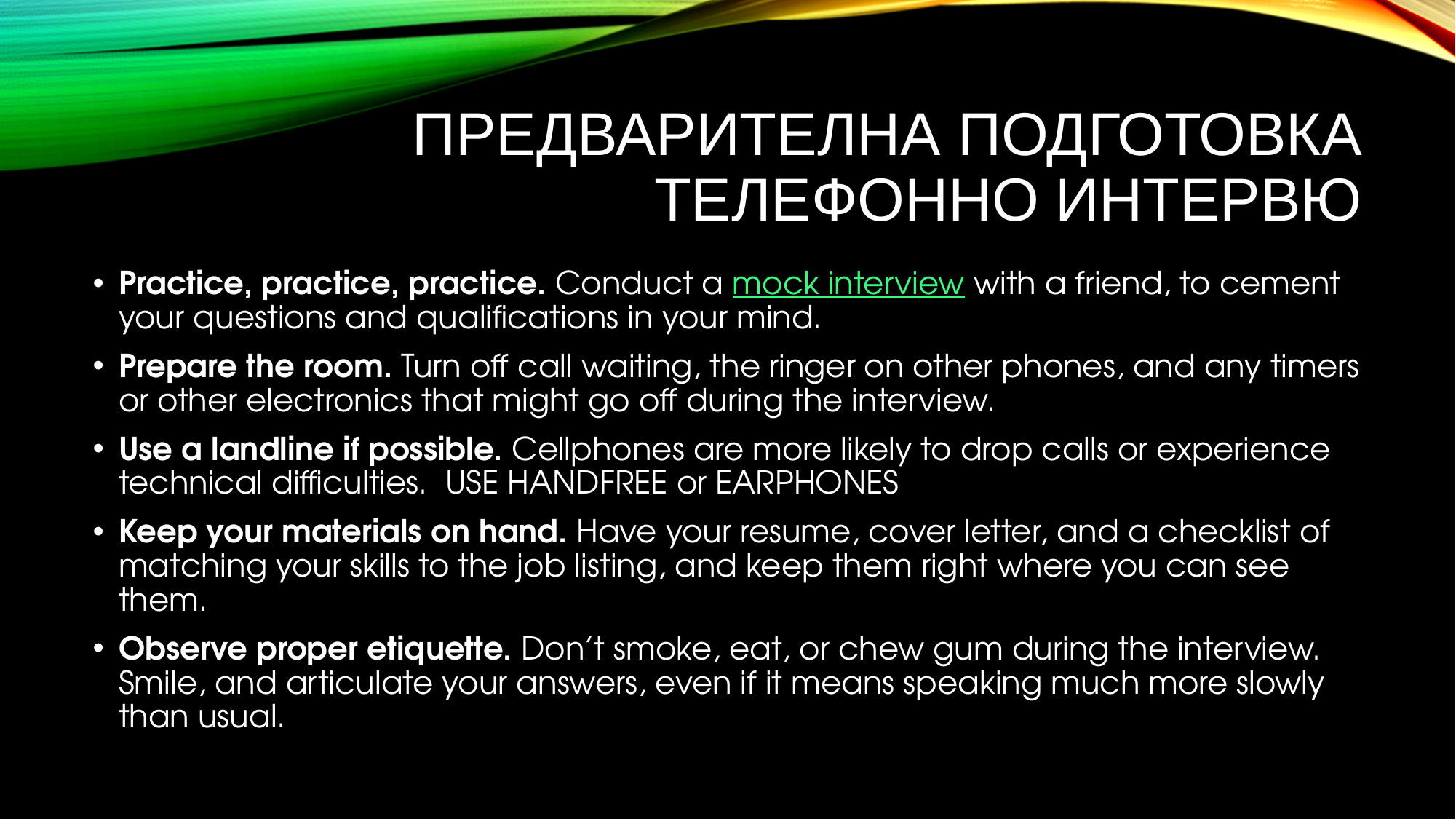

# Предварителна подготовка ТЕЛЕФОННО ИНТЕРВЮ
Practice, practice, practice. Conduct a mock interview with a friend, to cement your questions and qualifications in your mind.
Prepare the room. Turn off call waiting, the ringer on other phones, and any timers or other electronics that might go off during the interview.
Use a landline if possible. Cellphones are more likely to drop calls or experience technical difficulties.  USE HANDFREE or EARPHONES
Keep your materials on hand. Have your resume, cover letter, and a checklist of matching your skills to the job listing, and keep them right where you can see them.
Observe proper etiquette. Don’t smoke, eat, or chew gum during the interview. Smile, and articulate your answers, even if it means speaking much more slowly than usual.